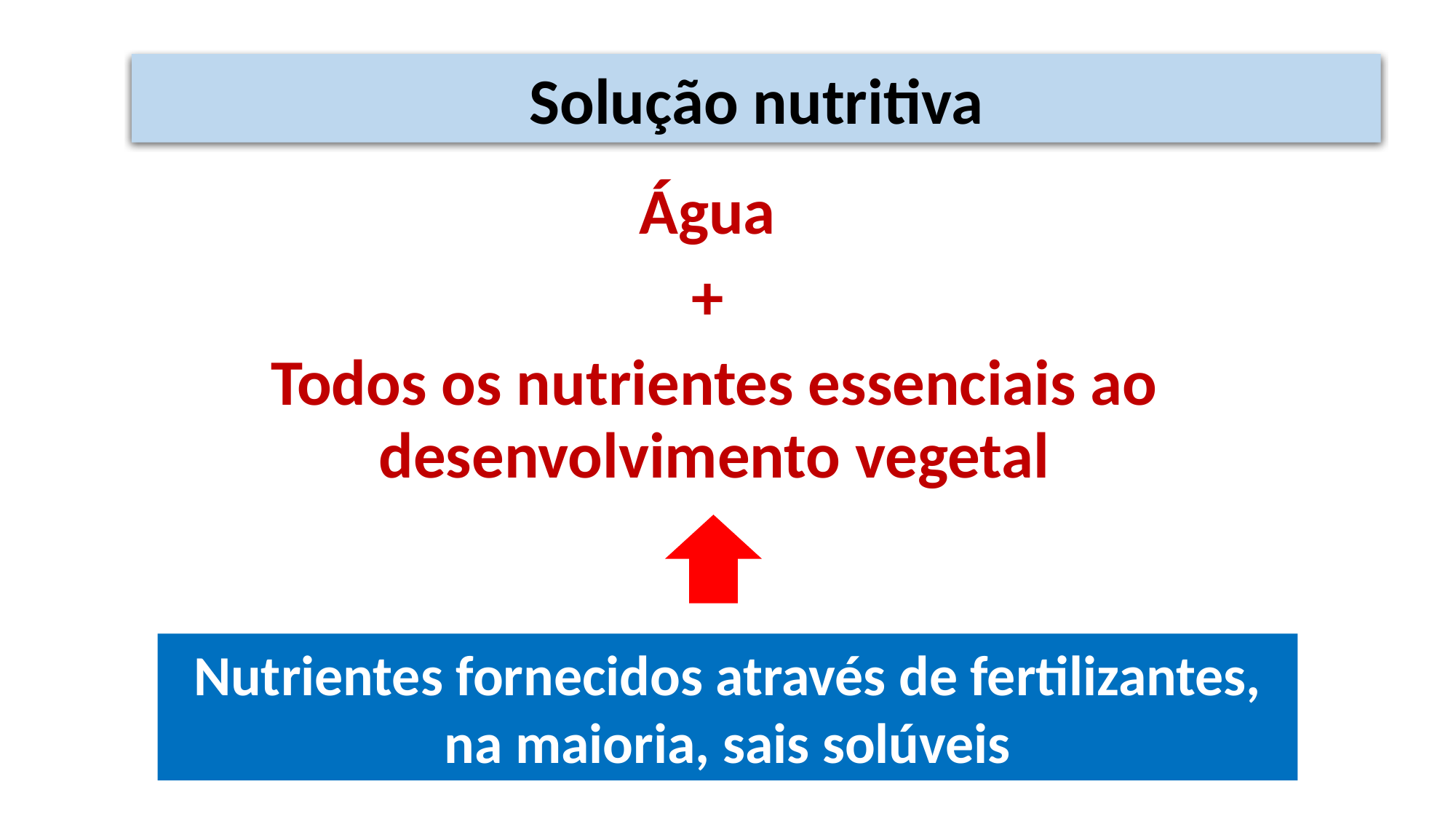

Solução nutritiva
Água
+
Todos os nutrientes essenciais ao desenvolvimento vegetal

Nutrientes fornecidos através de fertilizantes, na maioria, sais solúveis